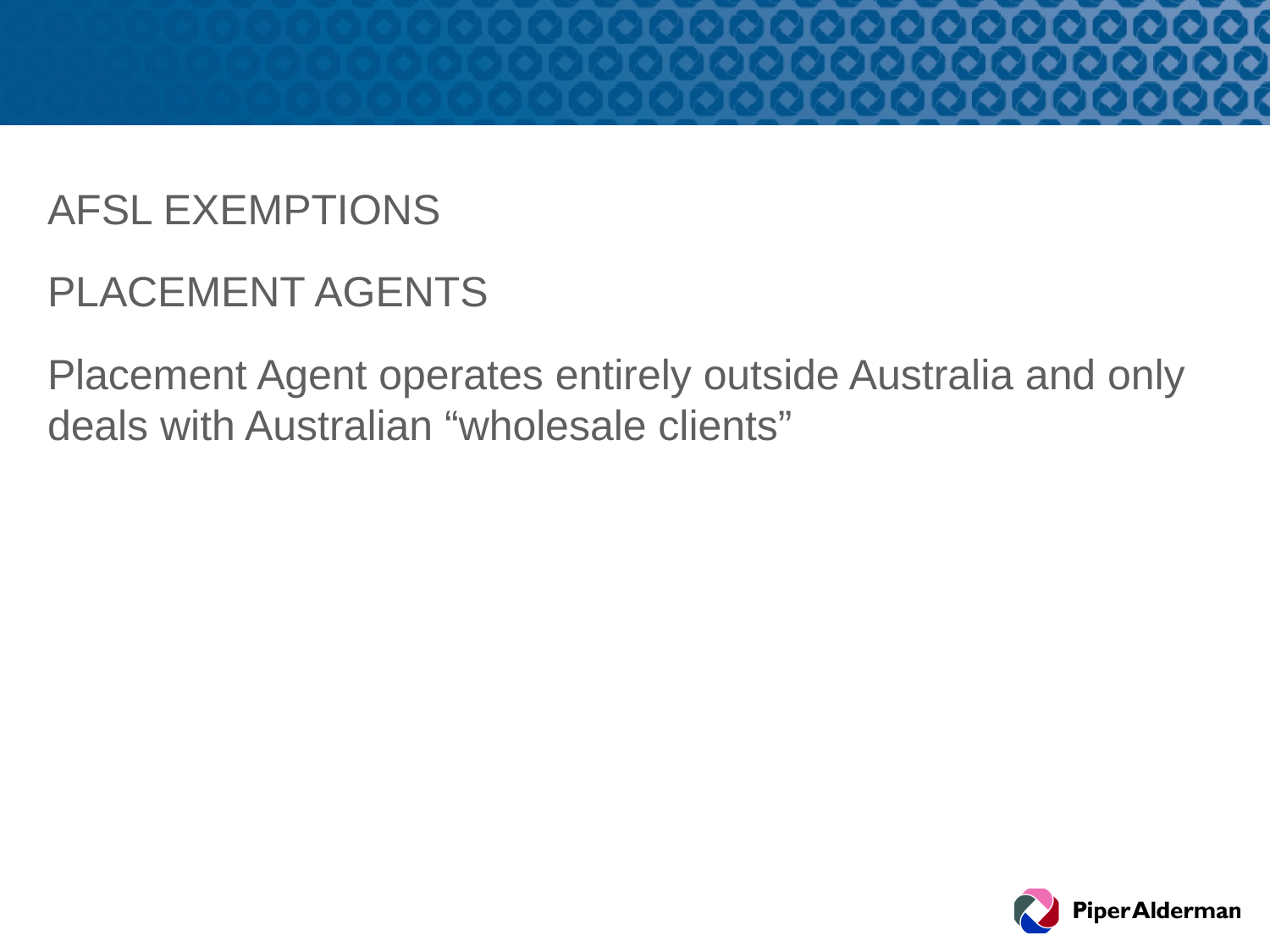

#
AFSL EXEMPTIONS
PLACEMENT AGENTS
Placement Agent operates entirely outside Australia and only deals with Australian “wholesale clients”